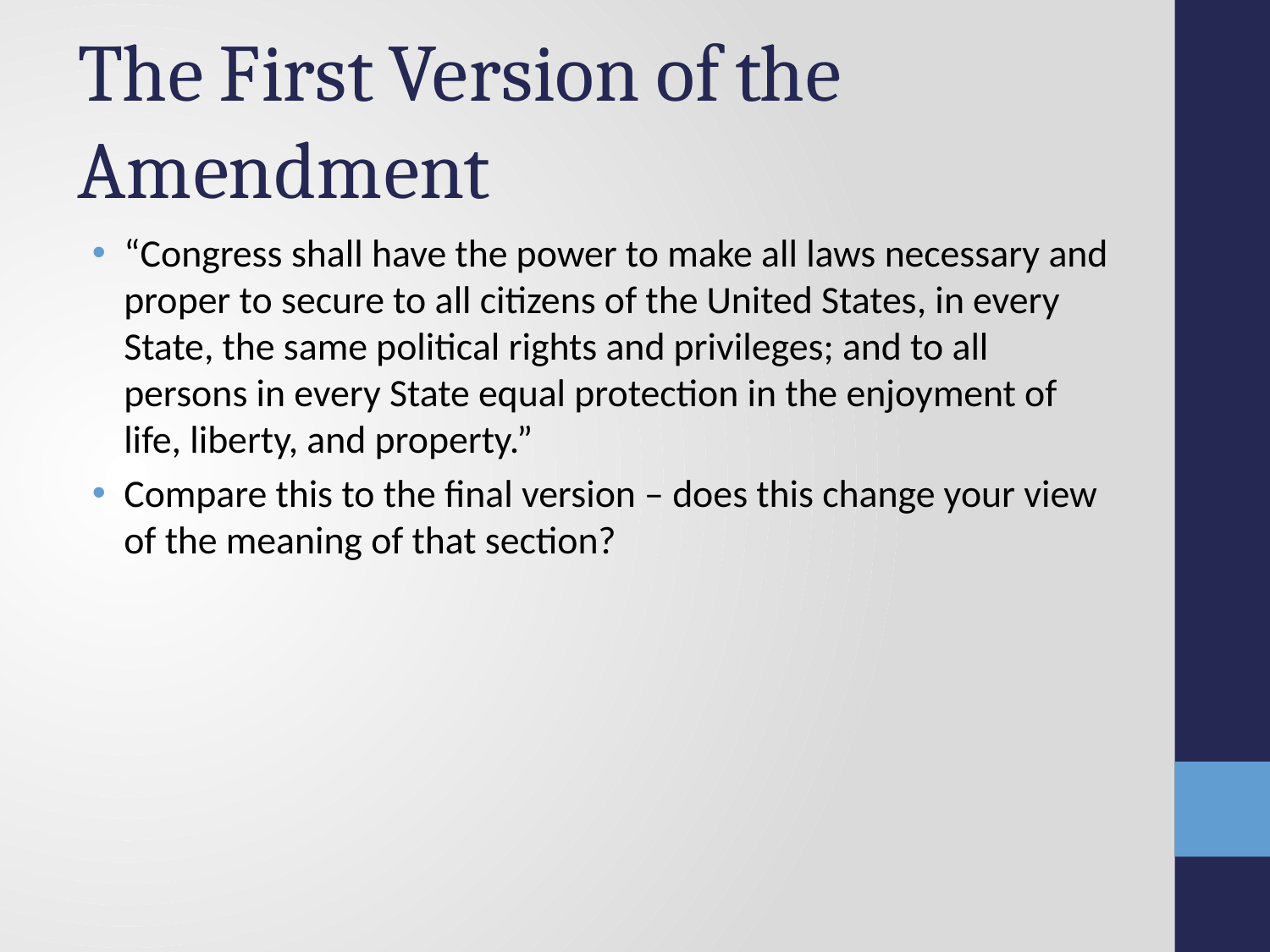

# The First Version of the Amendment
“Congress shall have the power to make all laws necessary and proper to secure to all citizens of the United States, in every State, the same political rights and privileges; and to all persons in every State equal protection in the enjoyment of life, liberty, and property.”
Compare this to the final version – does this change your view of the meaning of that section?